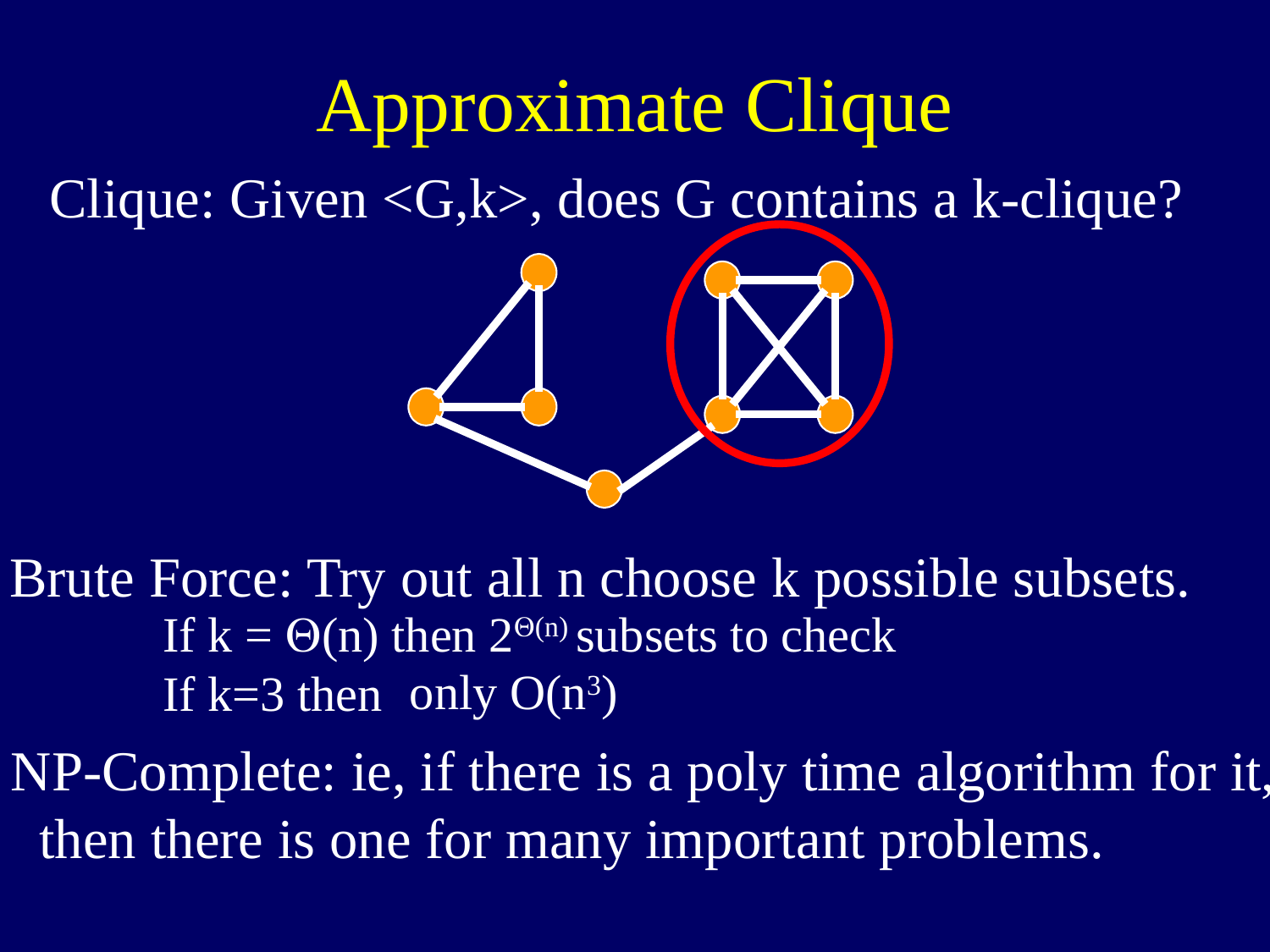

Approximate Clique
Clique: Given <G,k>, does G contains a k-clique?

Brute Force: Try out all n choose k possible subsets.
If k = Θ(n) then 2Θ(n) subsets to check
If k=3 then
only O(n3)
NP-Complete: ie, if there is a poly time algorithm for it,
  then there is one for many important problems.